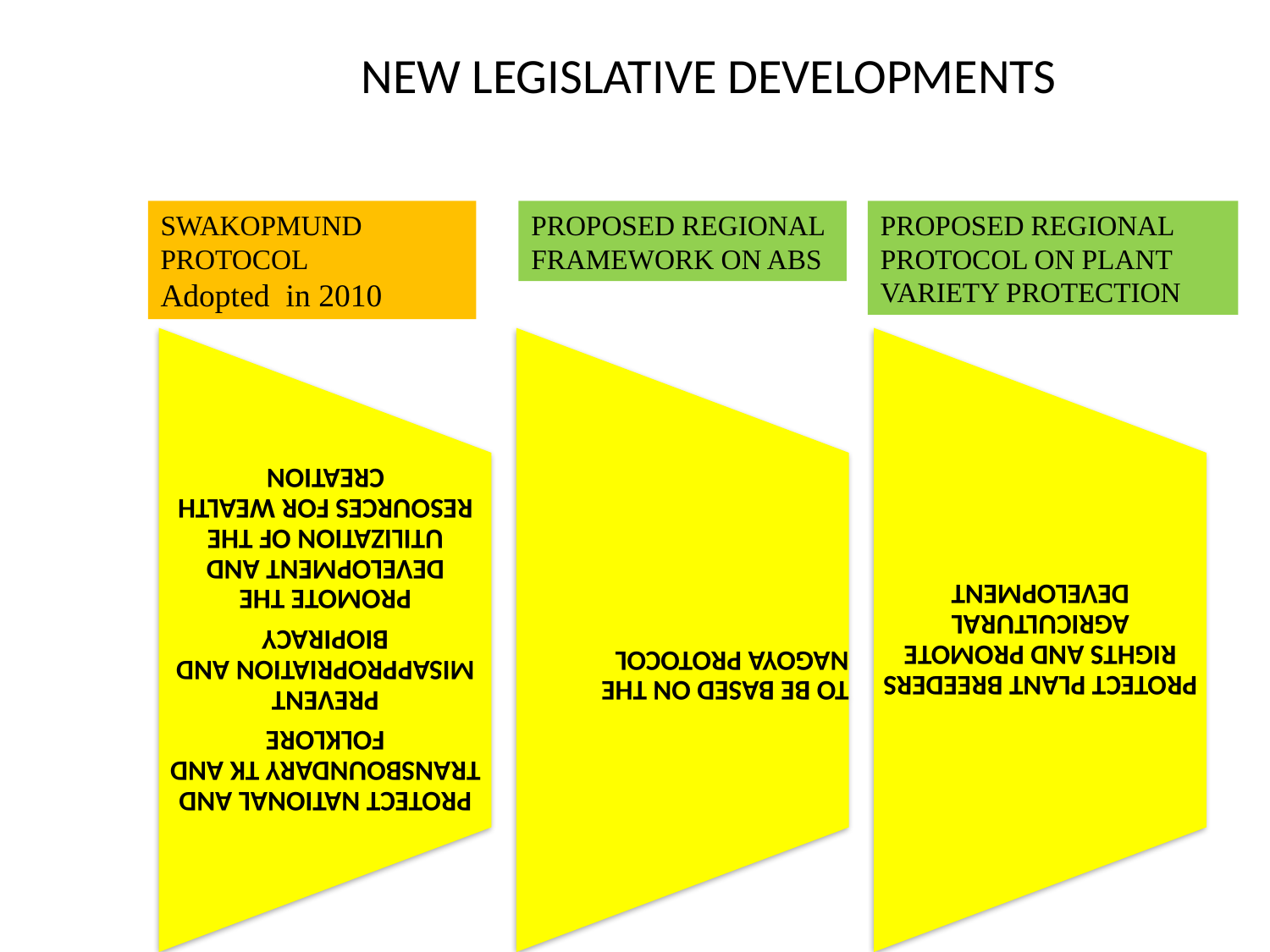

# NEW LEGISLATIVE DEVELOPMENTS
SWAKOPMUND PROTOCOL
Adopted  in 2010
PROPOSED REGIONAL FRAMEWORK ON ABS
PROPOSED REGIONAL PROTOCOL ON PLANT VARIETY PROTECTION
PROTECT NATIONAL AND TRANSBOUNDARY TK AND FOLKLORE
PREVENT MISAPPROPRIATION AND BIOPIRACY
PROMOTE THE DEVELOPMENT AND UTILIZATION OF THE RESOURCES FOR WEALTH CREATION

TO BE BASED ON THE  NAGOYA PROTOCOL

PROTECT PLANT BREEDERS RIGHTS AND PROMOTE AGRICULTURAL DEVELOPMENT